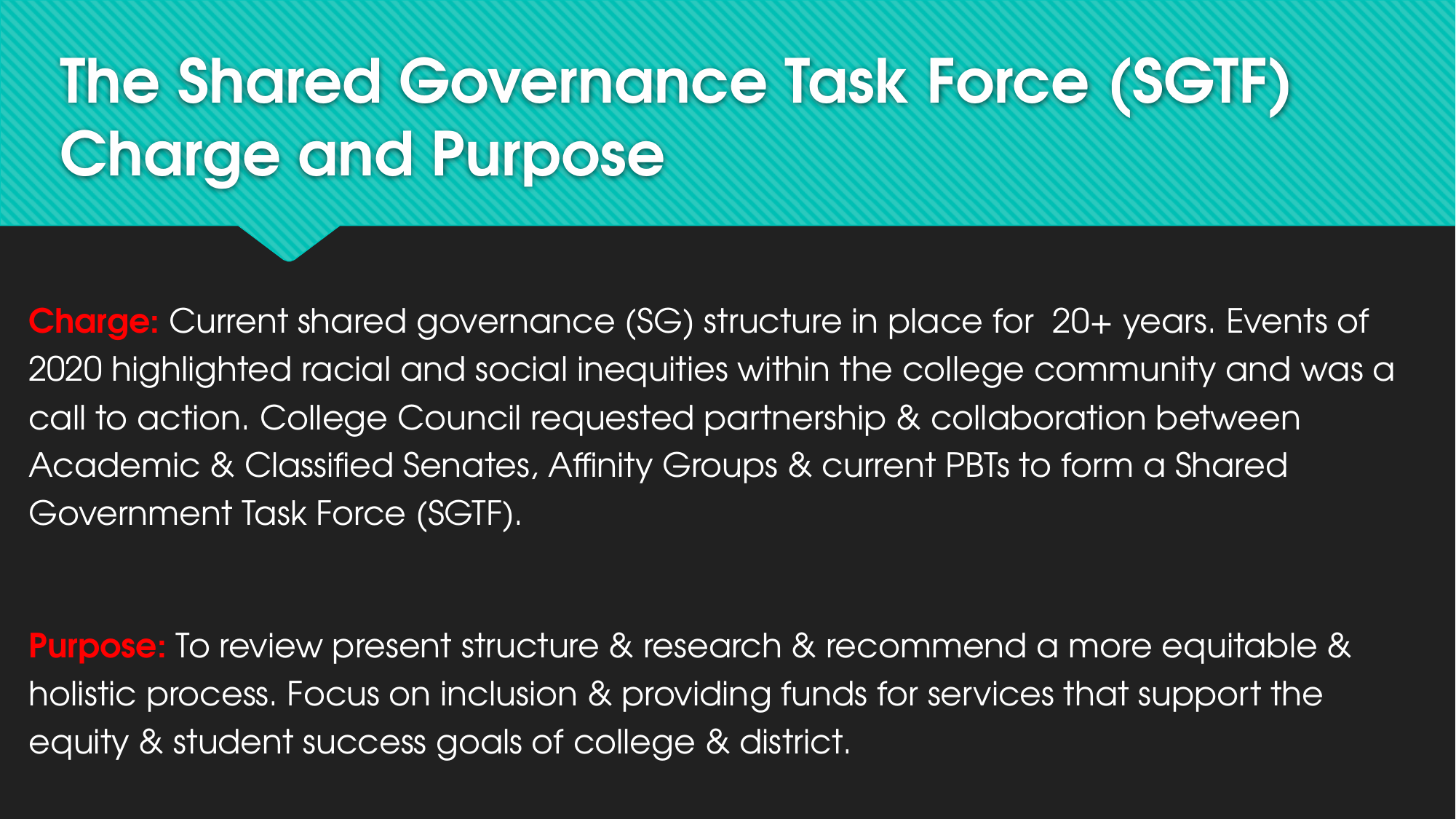

# The Shared Governance Task Force (SGTF) Charge and Purpose
Charge: Current shared governance (SG) structure in place for  20+ years. Events of 2020 highlighted racial and social inequities within the college community and was a call to action. College Council requested partnership & collaboration between Academic & Classified Senates, Affinity Groups & current PBTs to form a Shared Government Task Force (SGTF).

Purpose: To review present structure & research & recommend a more equitable & holistic process. Focus on inclusion & providing funds for services that support the equity & student success goals of college & district.